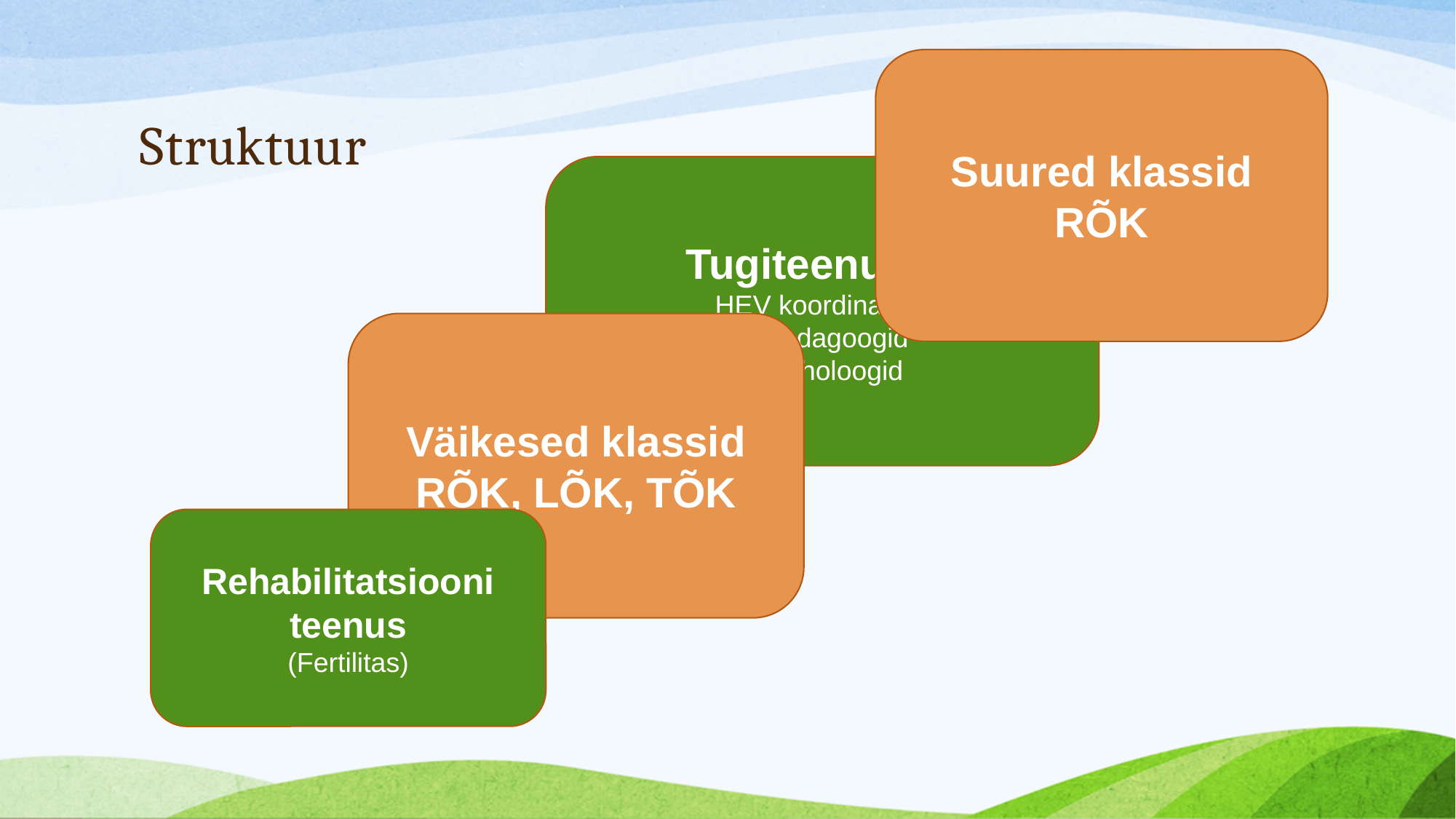

# Struktuur
Suured klassid
RÕK
Tugiteenused
HEV koordinaator
eripedagoogid
psühholoogid
Väikesed klassid
RÕK, LÕK, TÕK
Rehabilitatsiooni
teenus
(Fertilitas)